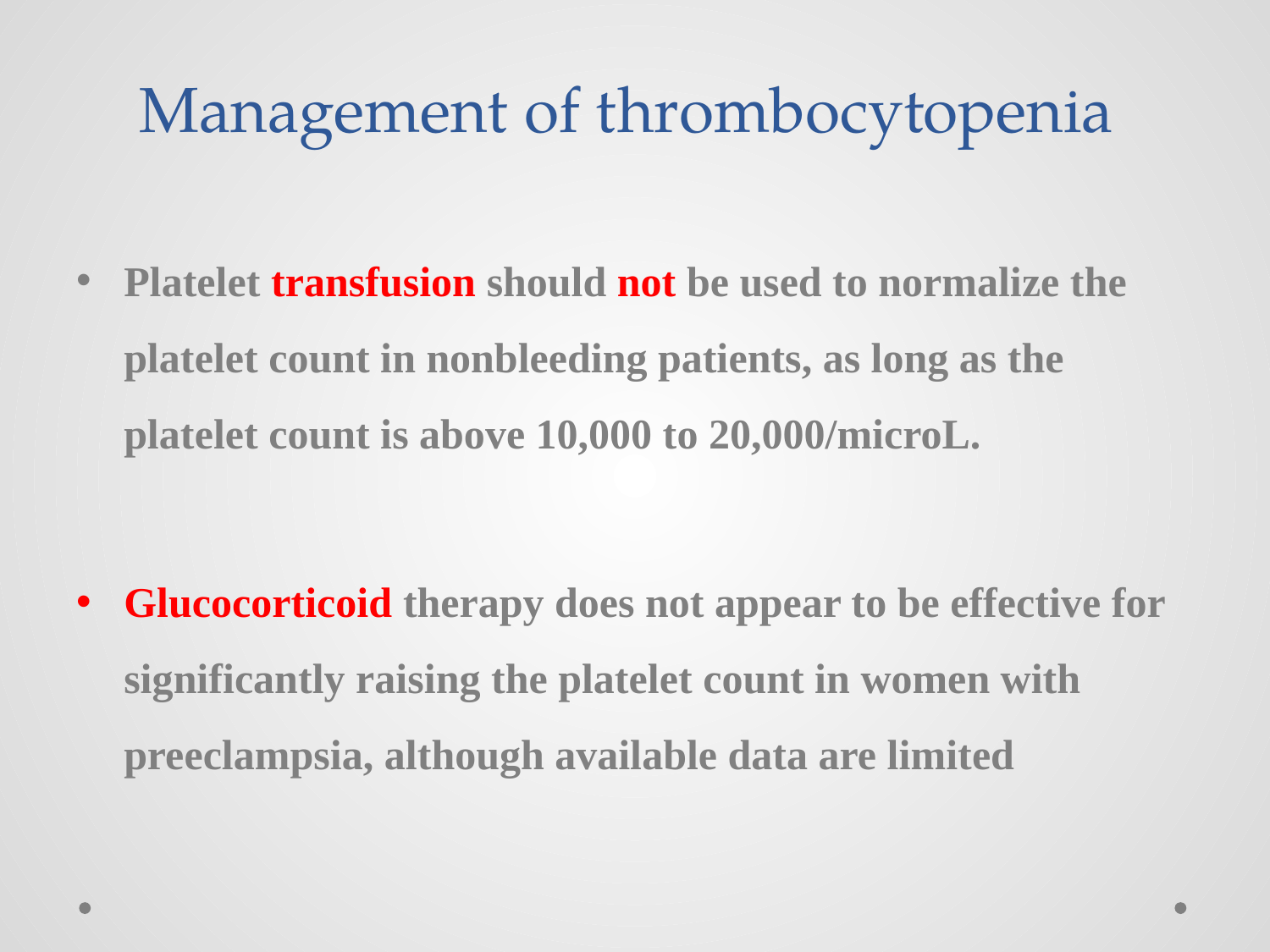

# Management of thrombocytopenia
Platelet transfusion should not be used to normalize the platelet count in nonbleeding patients, as long as the platelet count is above 10,000 to 20,000/microL.

Glucocorticoid therapy does not appear to be effective for significantly raising the platelet count in women with preeclampsia, although available data are limited